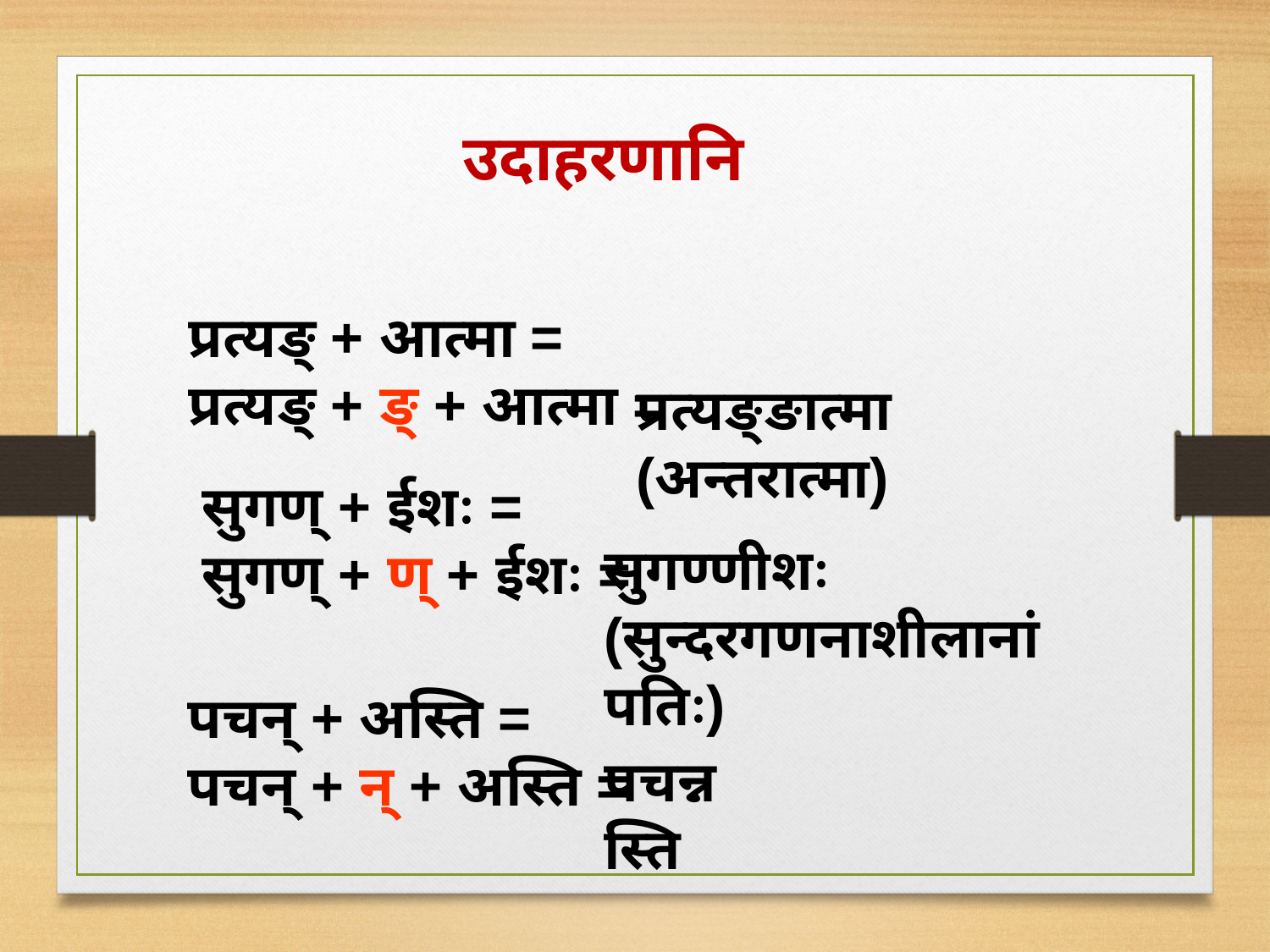

उदाहरणानि
प्रत्यङ् + आत्मा =
प्रत्यङ् + ङ् + आत्मा =
प्रत्यङ्ङात्मा (अन्तरात्मा)
सुगण् + ईशः =
सुगण् + ण् + ईशः =
सुगण्णीशः (सुन्दरगणनाशीलानां पतिः)
पचन् + अस्ति =
पचन् + न् + अस्ति =
पचन्नस्ति